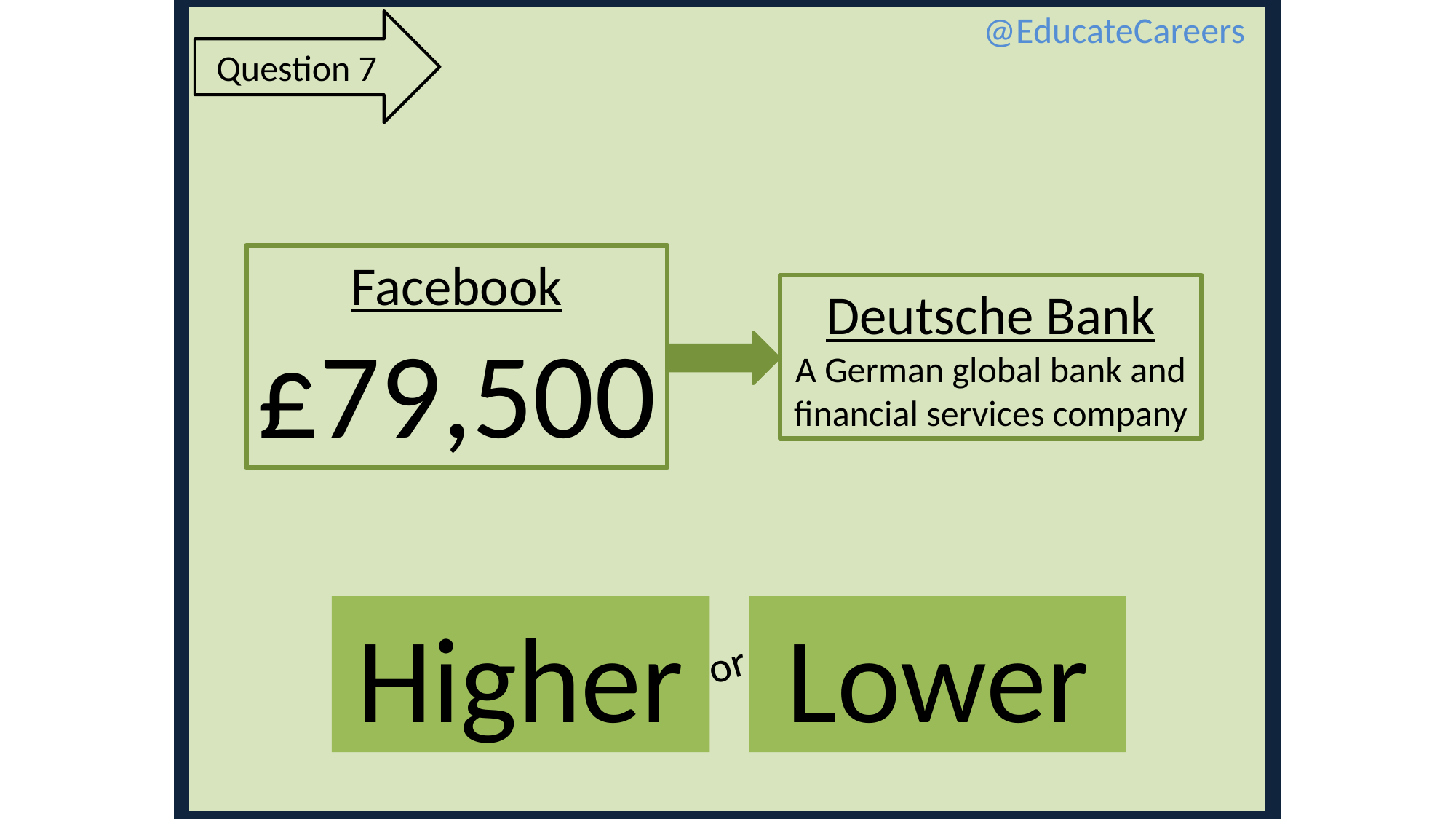

@EducateCareers

Question 7
Facebook
£79,500
Deutsche Bank
A German global bank and financial services company

Higher
Lower
or